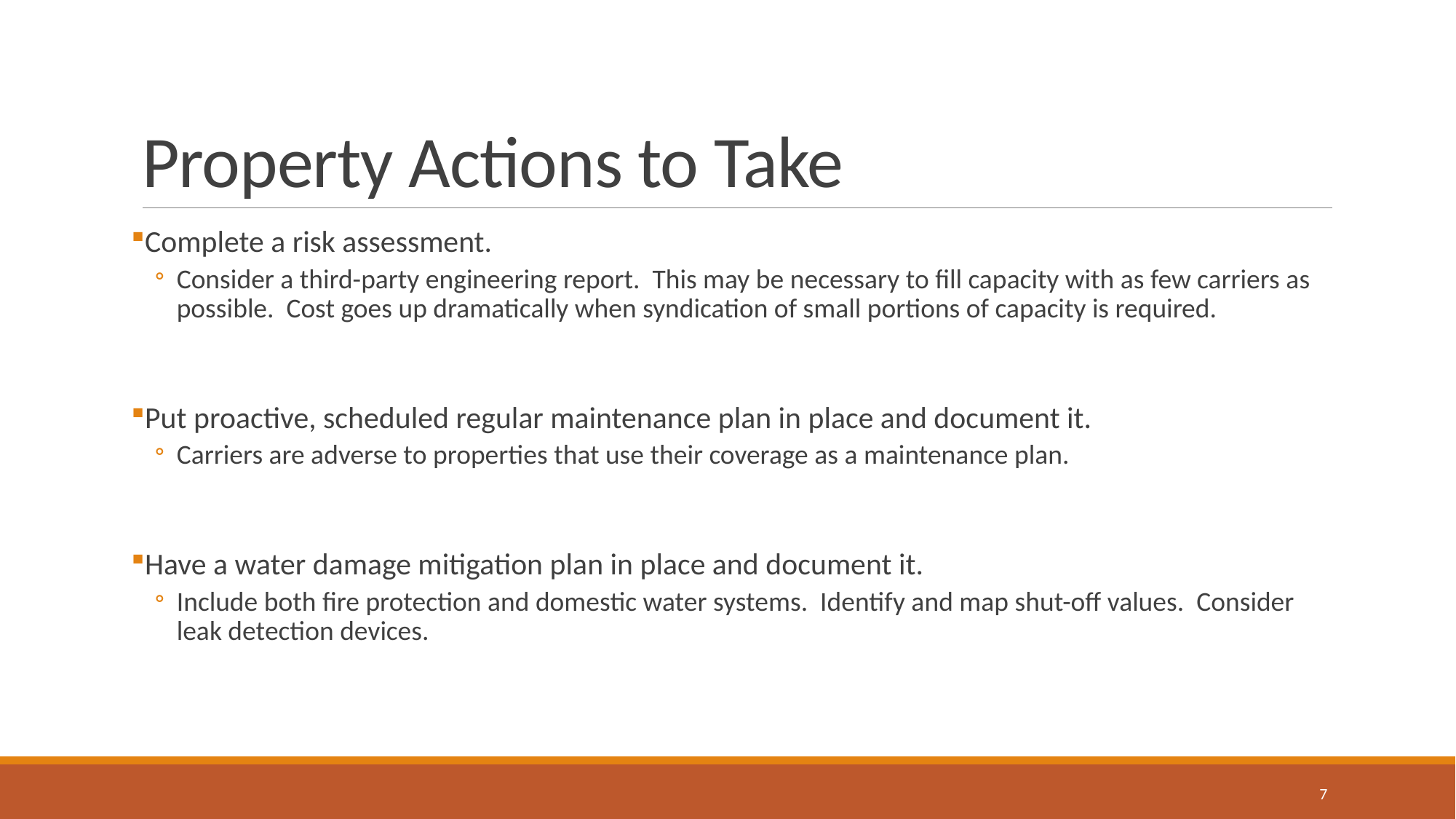

# Property Actions to Take
Complete a risk assessment.
Consider a third-party engineering report.  This may be necessary to fill capacity with as few carriers as possible.  Cost goes up dramatically when syndication of small portions of capacity is required.

Put proactive, scheduled regular maintenance plan in place and document it.
Carriers are adverse to properties that use their coverage as a maintenance plan.

Have a water damage mitigation plan in place and document it.
Include both fire protection and domestic water systems.  Identify and map shut-off values.  Consider leak detection devices.
7